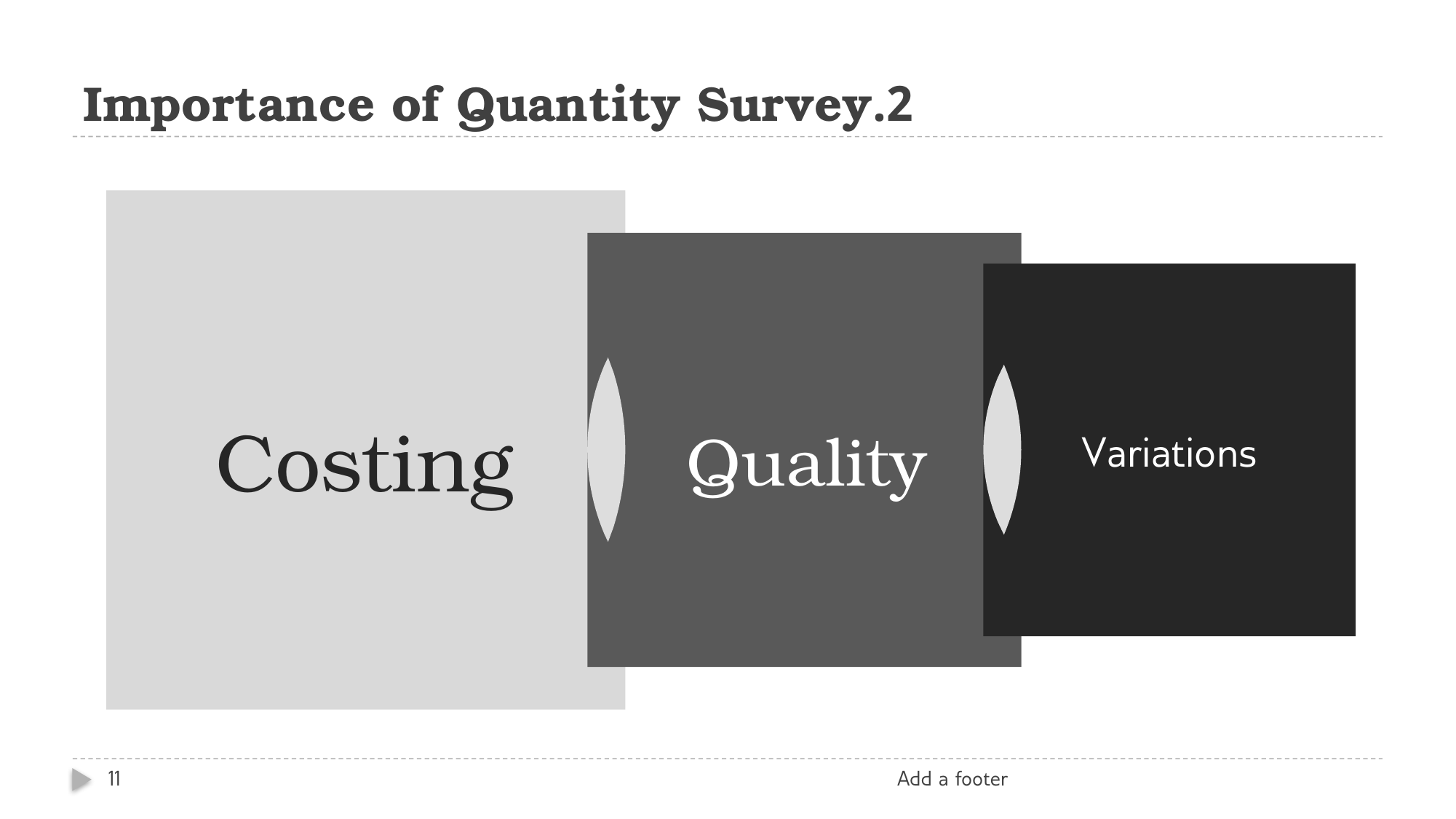

# 2.Importance of Quantity Survey

Variations
Quality
Costing

11
Add a footer